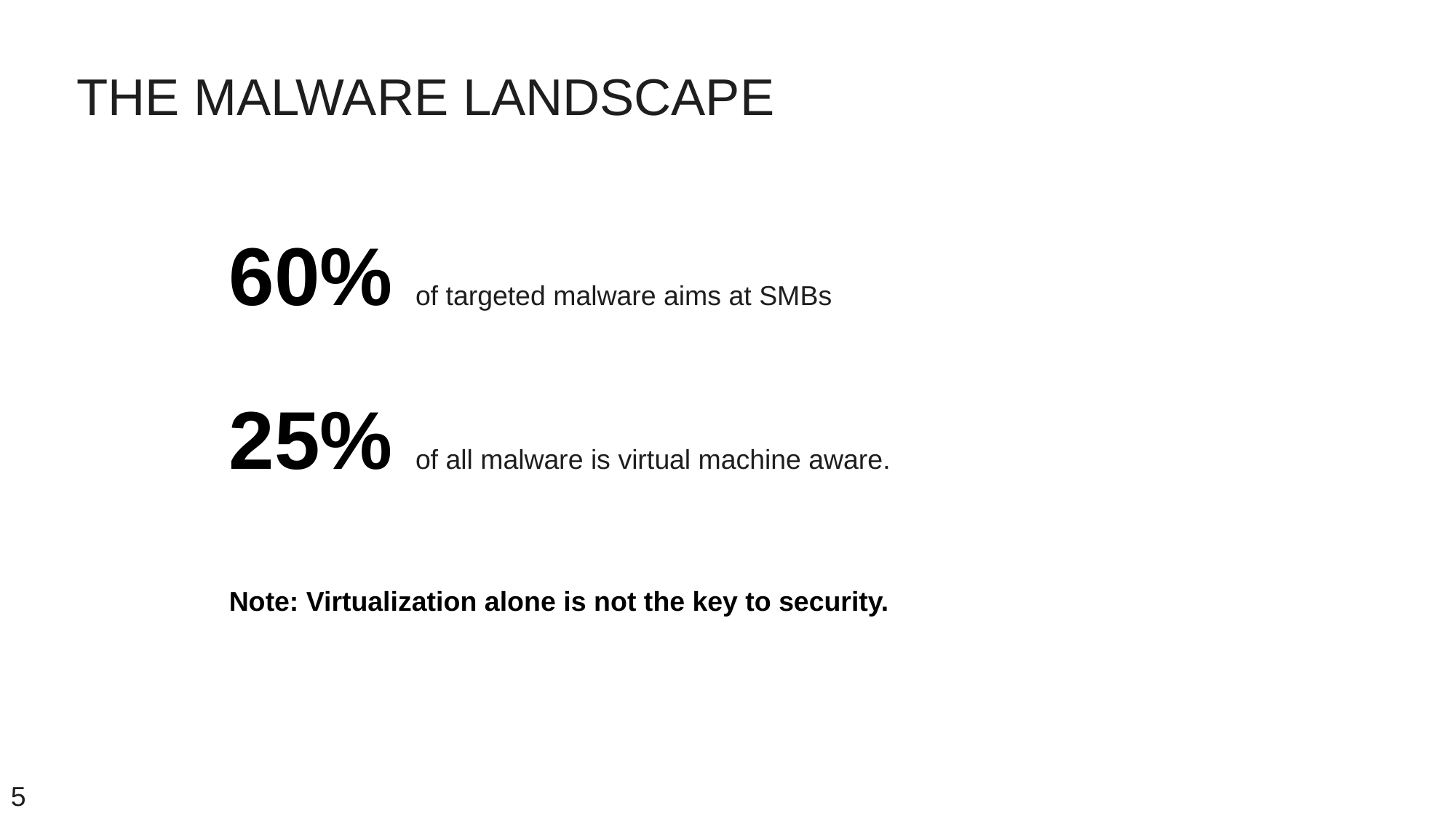

# THE MALWARE LANDSCAPE
60% of targeted malware aims at SMBs

25% of all malware is virtual machine aware.

Note: Virtualization alone is not the key to security.
5